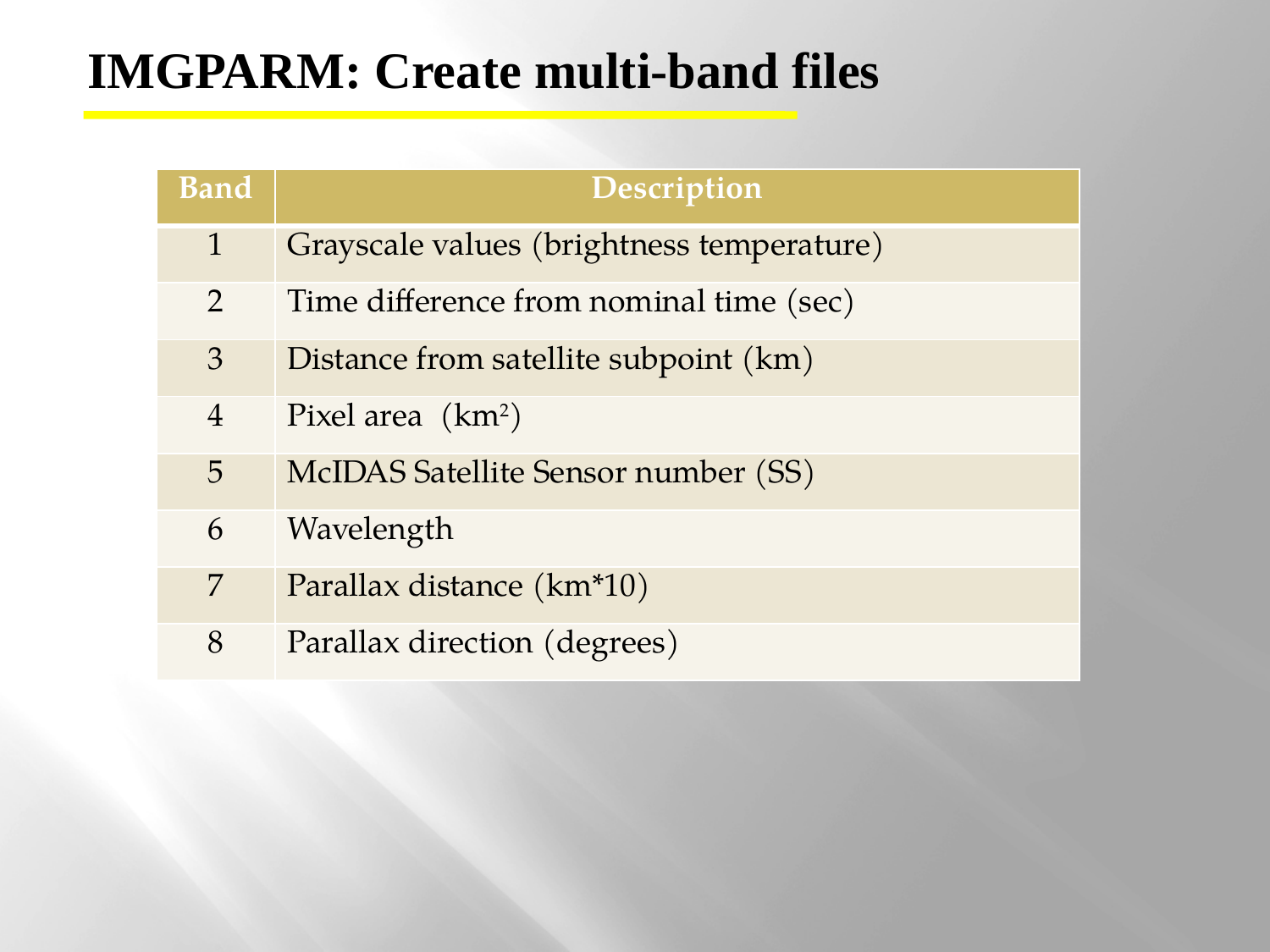

IMGPARM: Create multi-band files

| Band | Description |
| --- | --- |
| 1 | Grayscale values (brightness temperature) |
| 2 | Time difference from nominal time (sec) |
| 3 | Distance from satellite subpoint (km) |
| 4 | Pixel area (km2) |
| 5 | McIDAS Satellite Sensor number (SS) |
| 6 | Wavelength |
| 7 | Parallax distance (km\*10) |
| 8 | Parallax direction (degrees) |